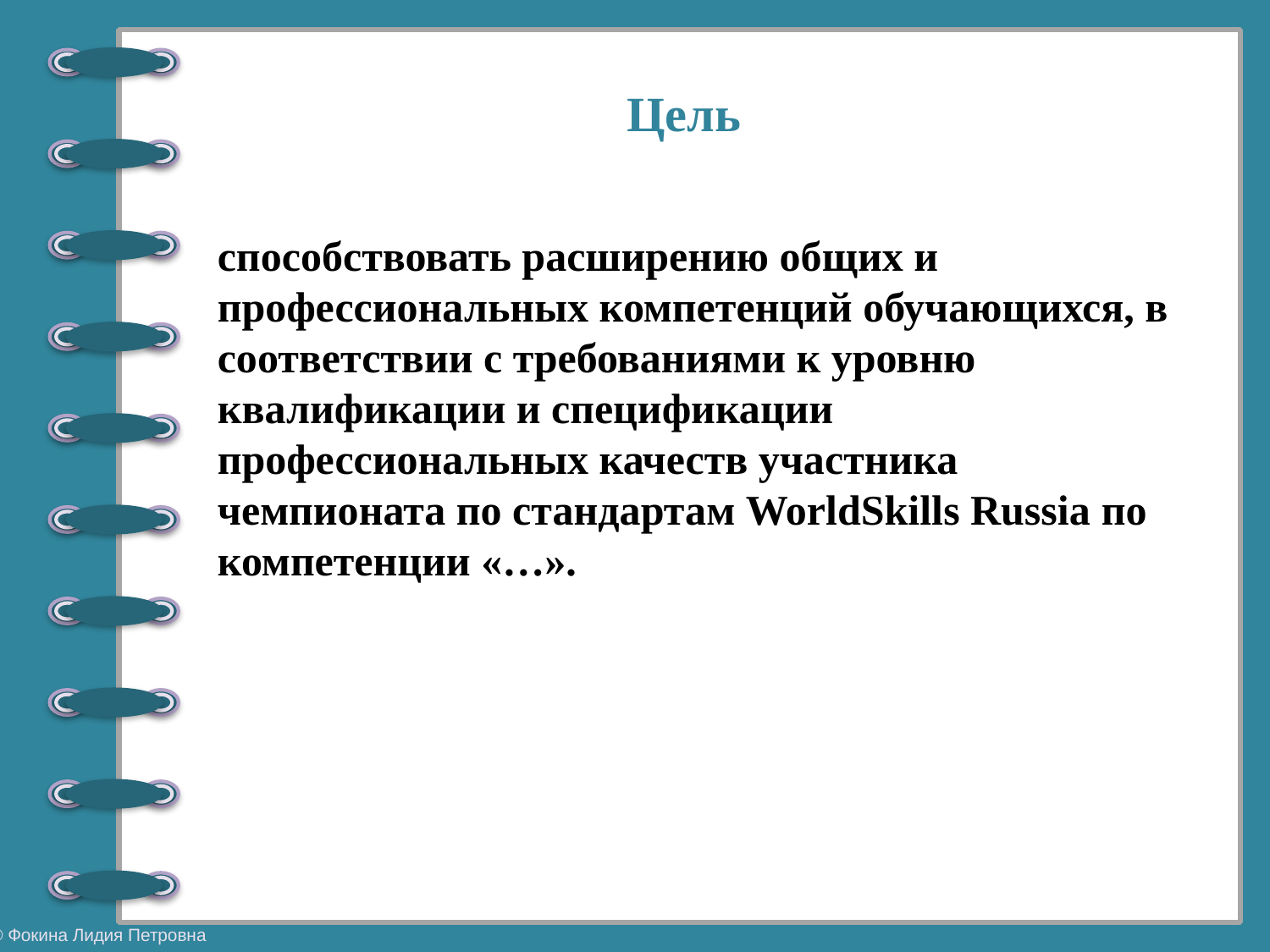

# Цель
способствовать расширению общих и профессиональных компетенций обучающихся, в соответствии с требованиями к уровню квалификации и спецификации профессиональных качеств участника чемпионата по стандартам WorldSkills Russia по компетенции «…».